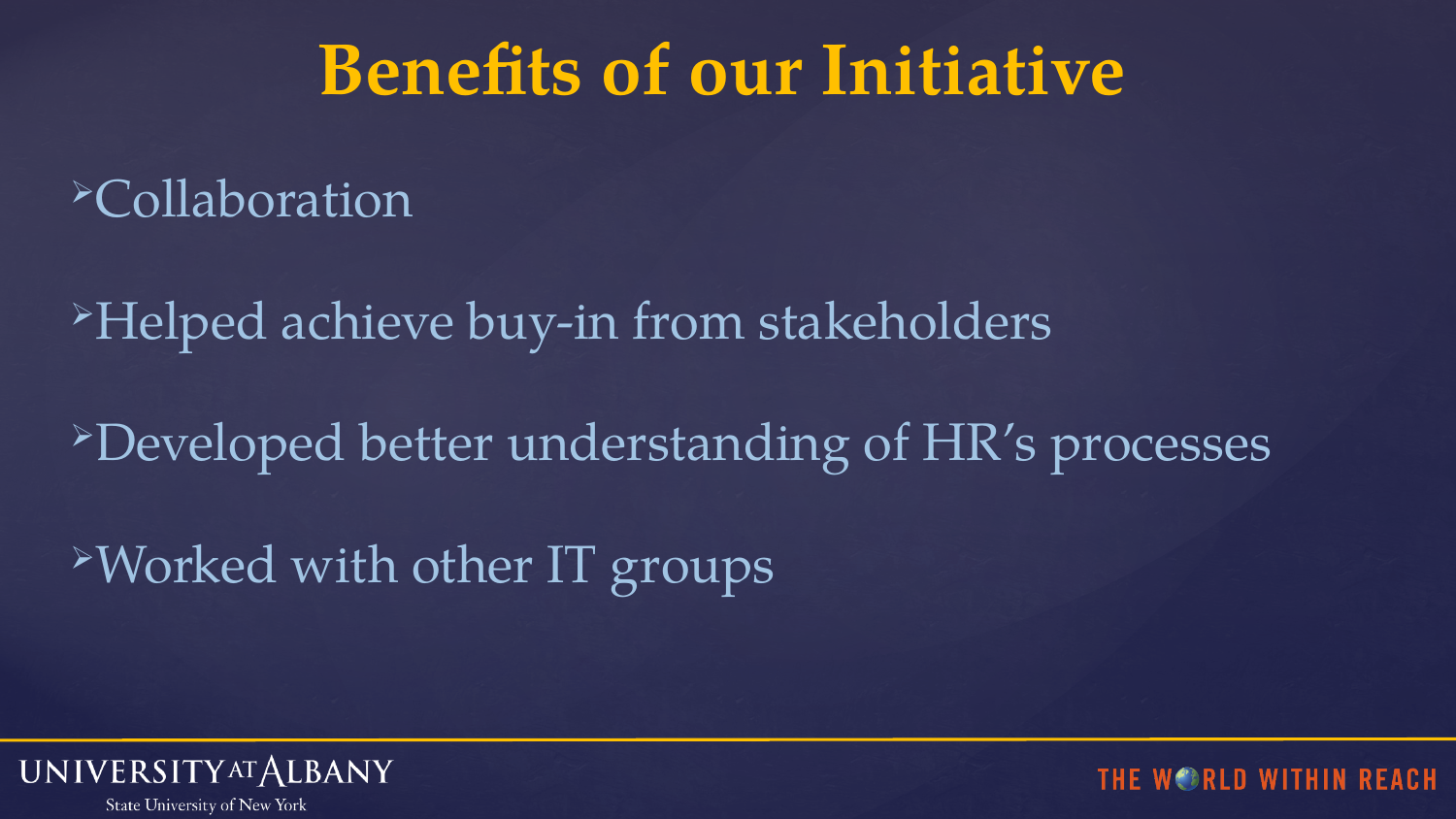

Benefits of our Initiative
Collaboration

Helped achieve buy-in from stakeholders

Developed better understanding of HR’s processes

Worked with other IT groups